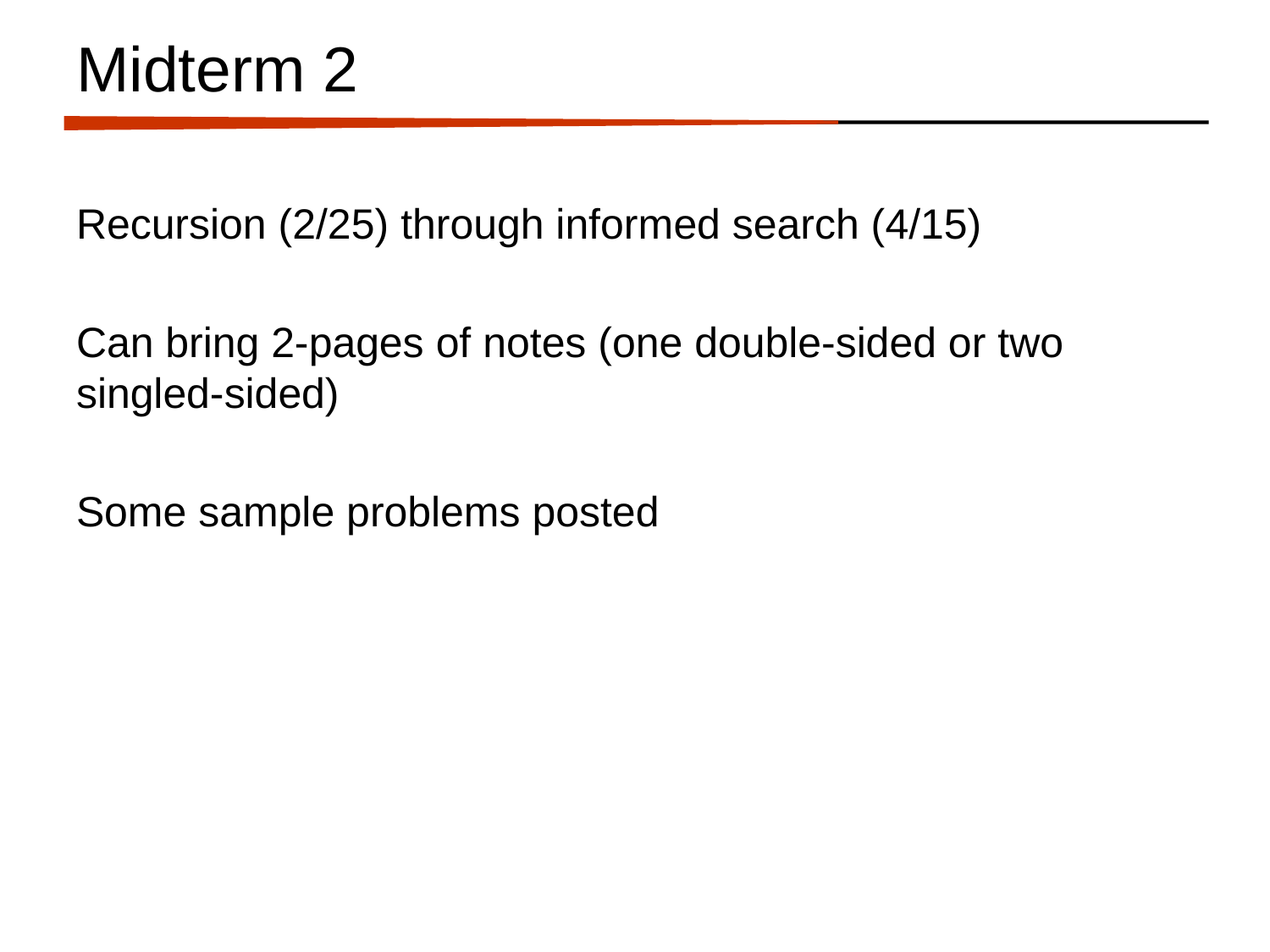

# Midterm 2
Recursion (2/25) through informed search (4/15)

Can bring 2-pages of notes (one double-sided or two singled-sided)

Some sample problems posted